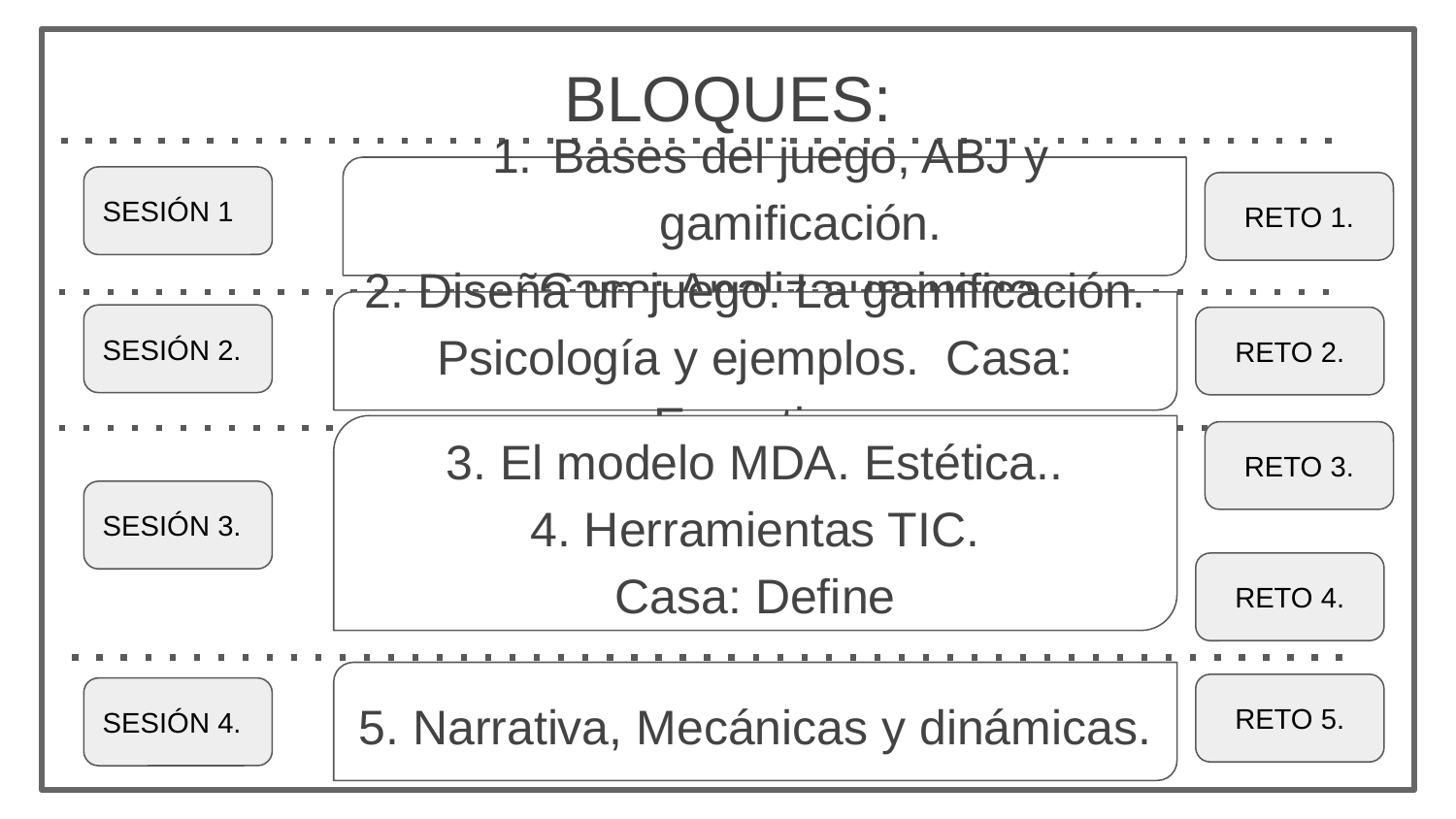

# BLOQUES:
Bases del juego, ABJ y gamificación.
Casa: Analiza un juego.
SESIÓN 1
RETO 1.
2. Diseña un juego. La gamificación. Psicología y ejemplos.  Casa: Empatiza
SESIÓN 2.
RETO 2.
3. El modelo MDA. Estética..
4. Herramientas TIC.
Casa: Define
RETO 3.
SESIÓN 3.
RETO 4.
5. Narrativa, Mecánicas y dinámicas.
RETO 5.
SESIÓN 4.